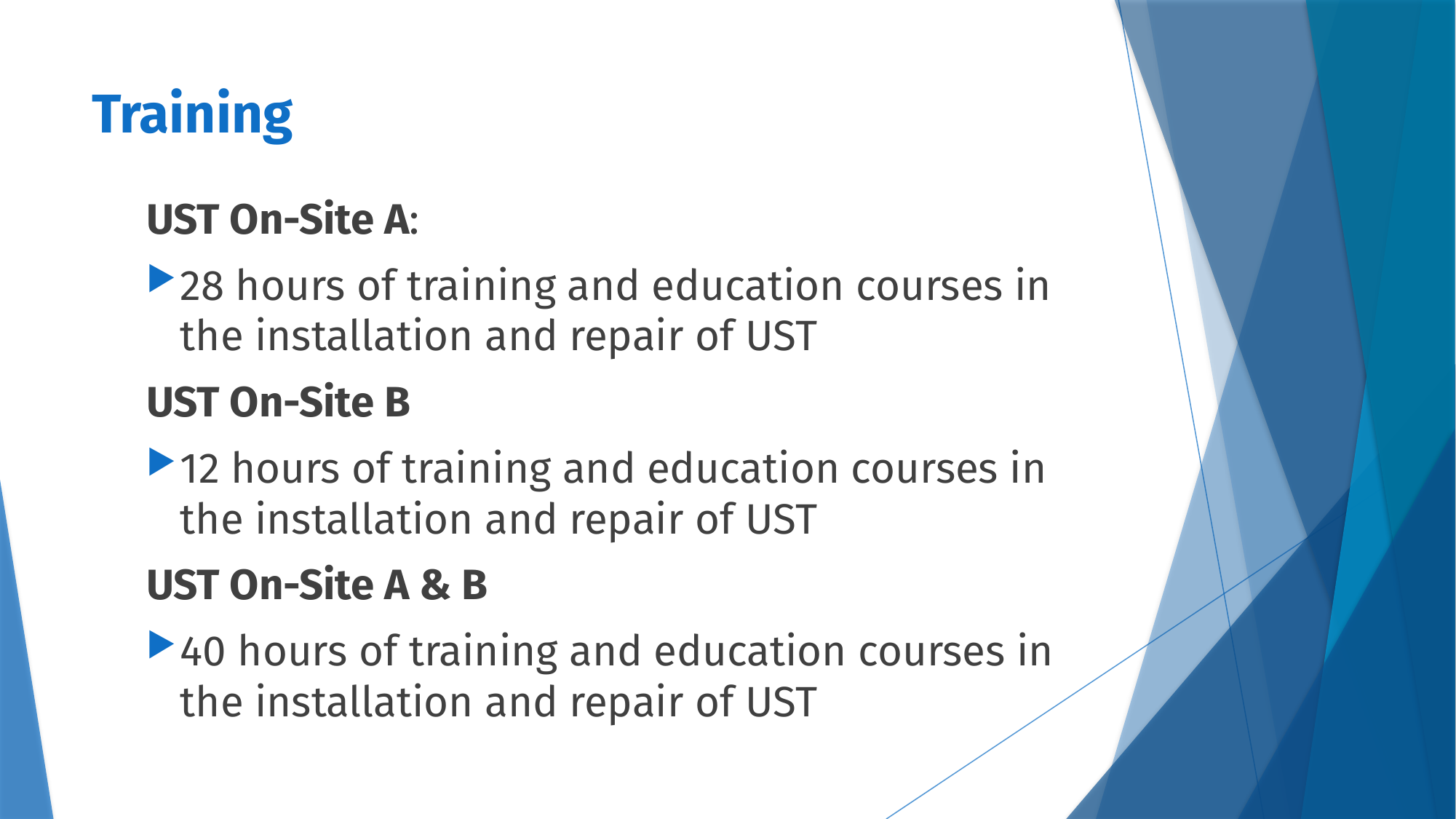

# Training
UST On-Site A:
28 hours of training and education courses in the installation and repair of UST
UST On-Site B
12 hours of training and education courses in the installation and repair of UST
UST On-Site A & B
40 hours of training and education courses in the installation and repair of UST